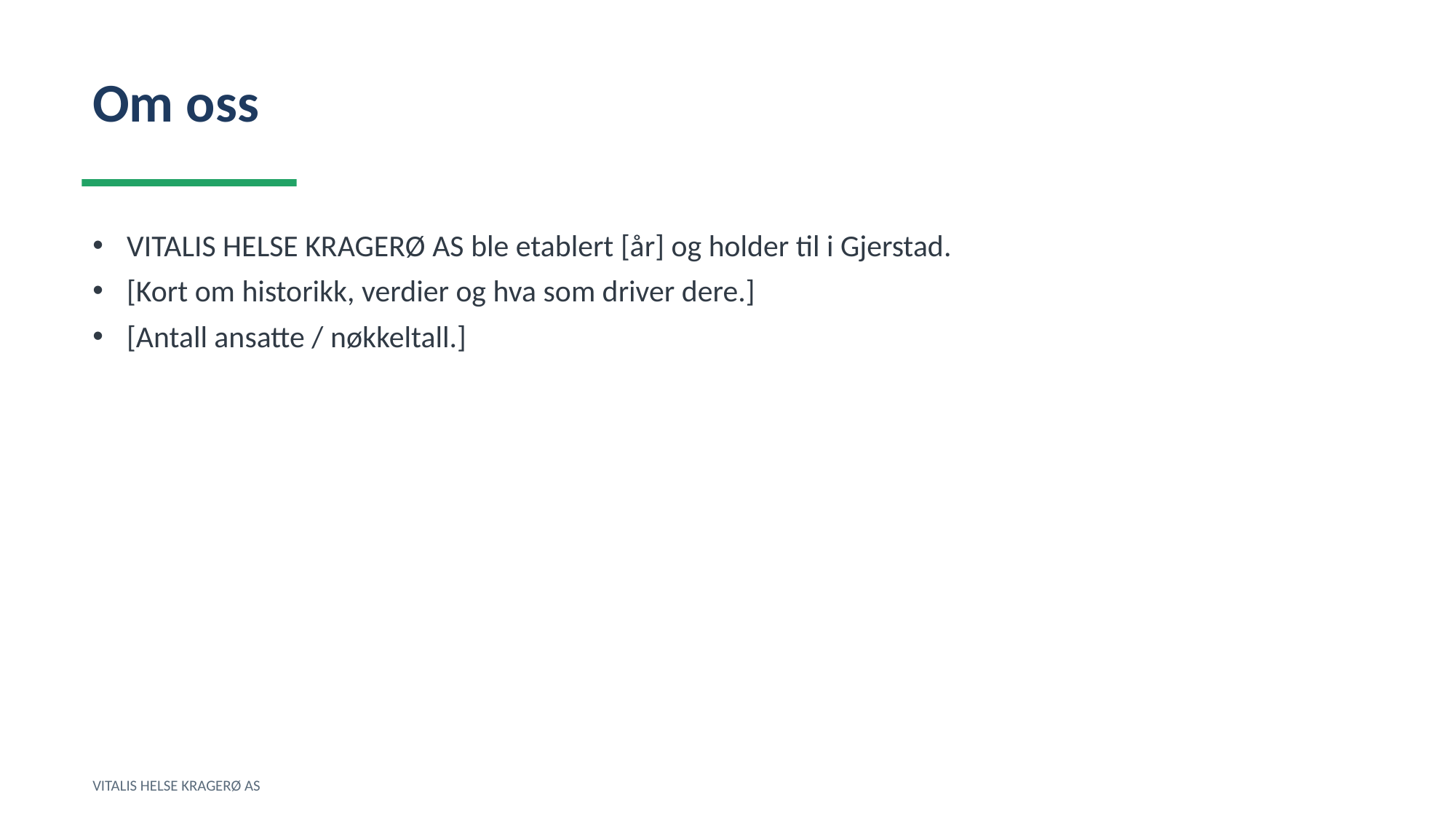

Om oss

VITALIS HELSE KRAGERØ AS ble etablert [år] og holder til i Gjerstad.
[Kort om historikk, verdier og hva som driver dere.]
[Antall ansatte / nøkkeltall.]
VITALIS HELSE KRAGERØ AS